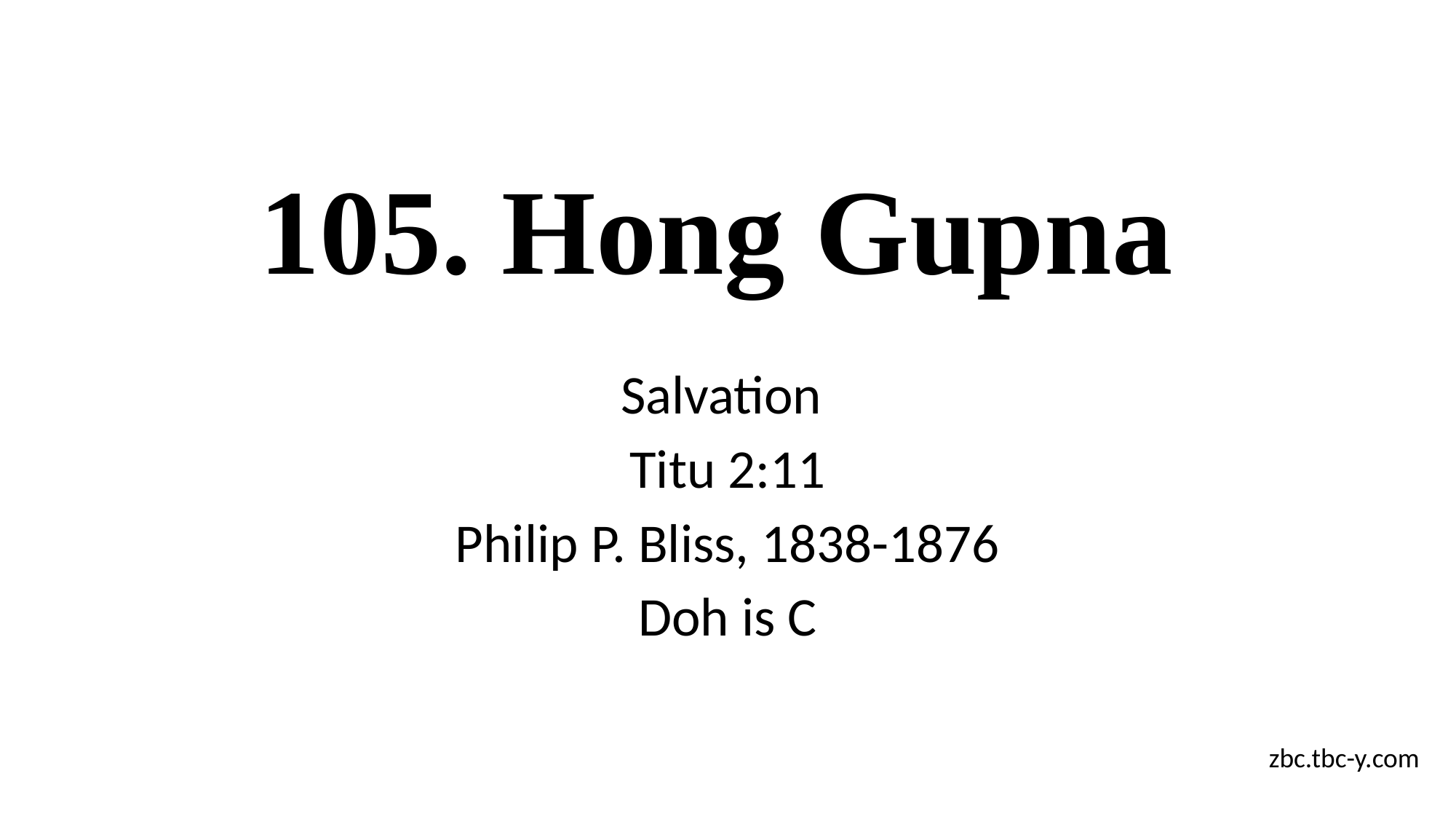

# 105. Hong Gupna
Salvation
Titu 2:11
Philip P. Bliss, 1838-1876
Doh is C

zbc.tbc-y.com